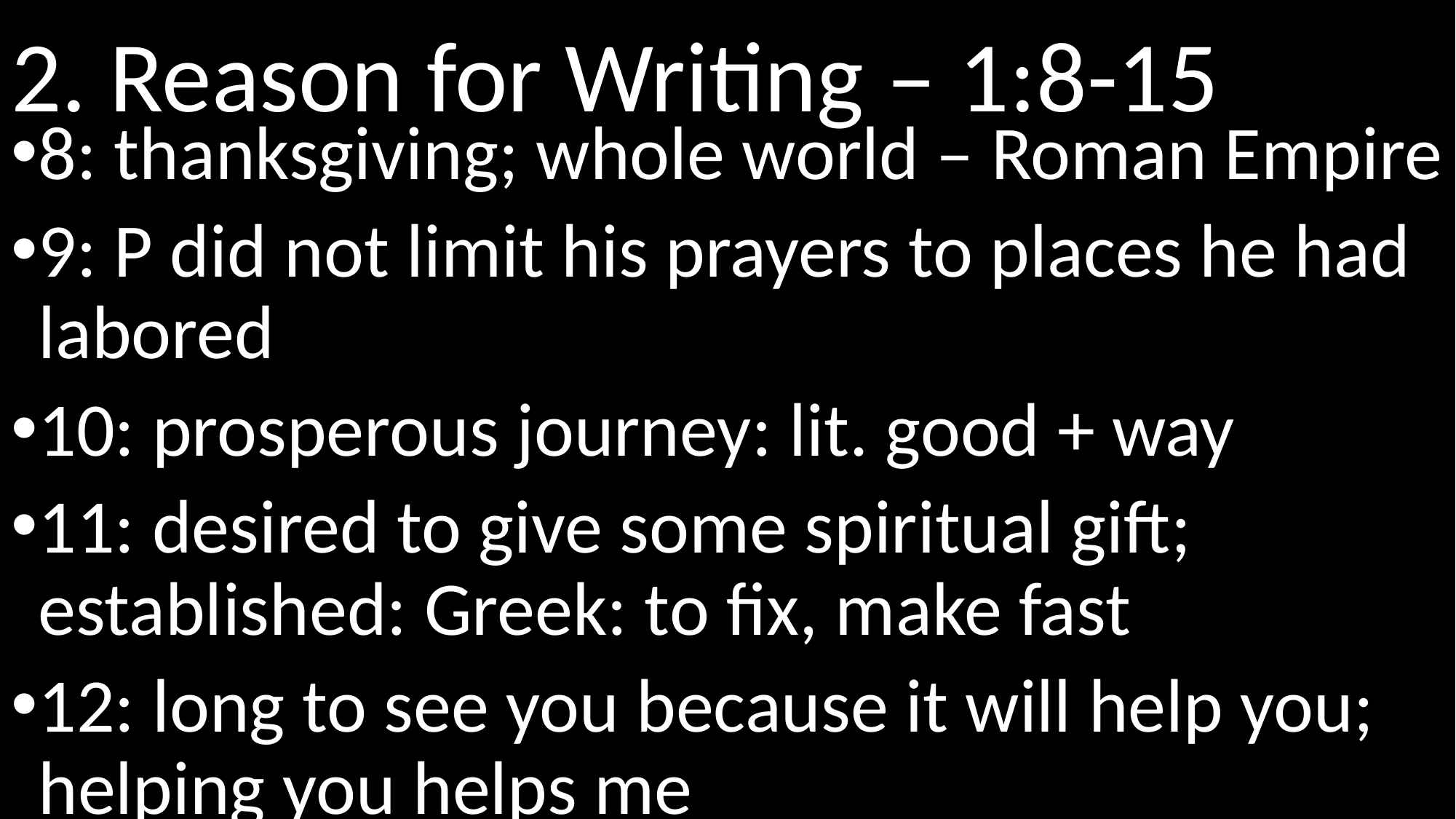

# 2. Reason for Writing – 1:8-15
8: thanksgiving; whole world – Roman Empire
9: P did not limit his prayers to places he had labored
10: prosperous journey: lit. good + way
11: desired to give some spiritual gift; established: Greek: to fix, make fast
12: long to see you because it will help you; helping you helps me